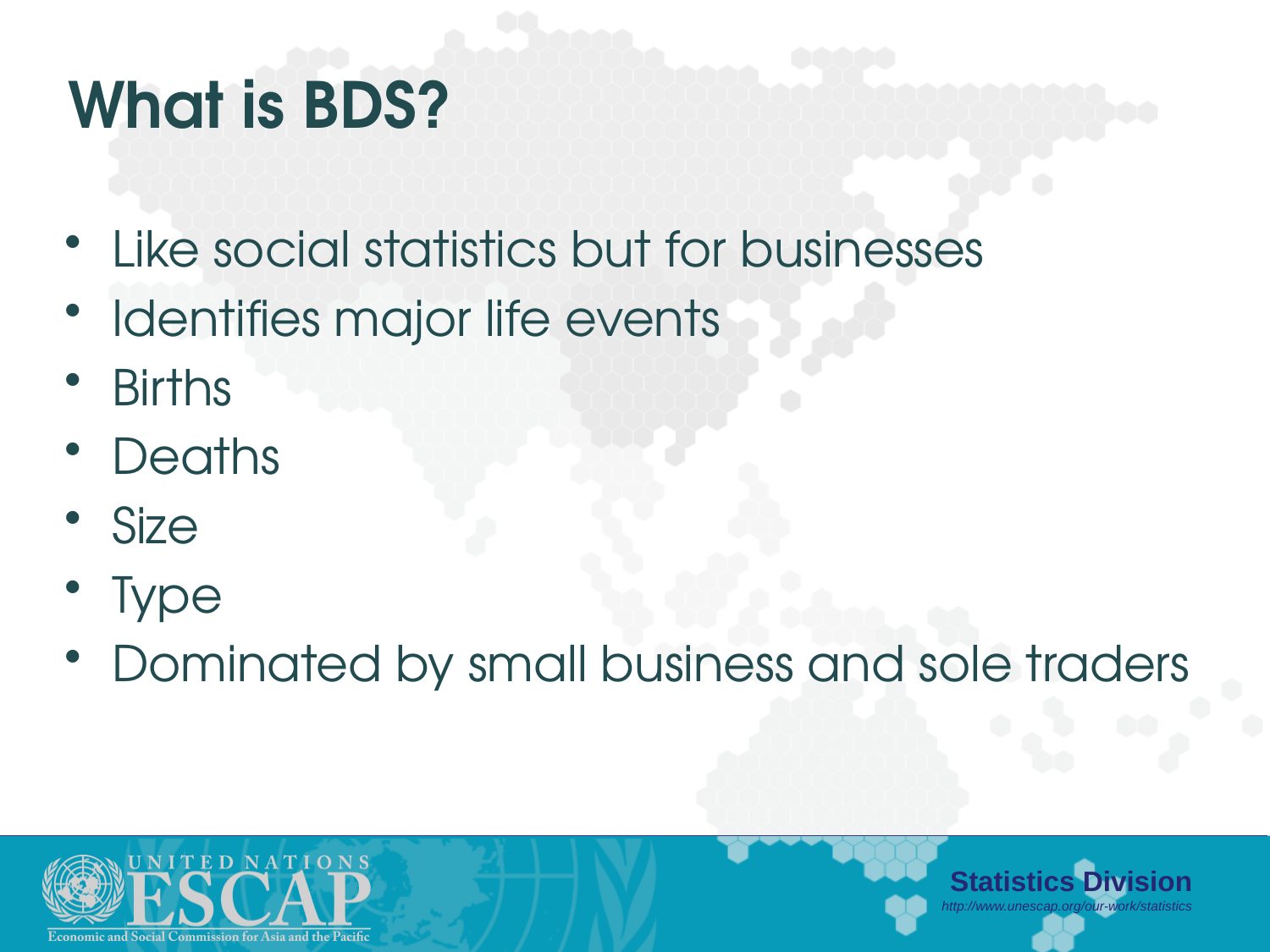

# What is BDS?
Like social statistics but for businesses
Identifies major life events
Births
Deaths
Size
Type
Dominated by small business and sole traders